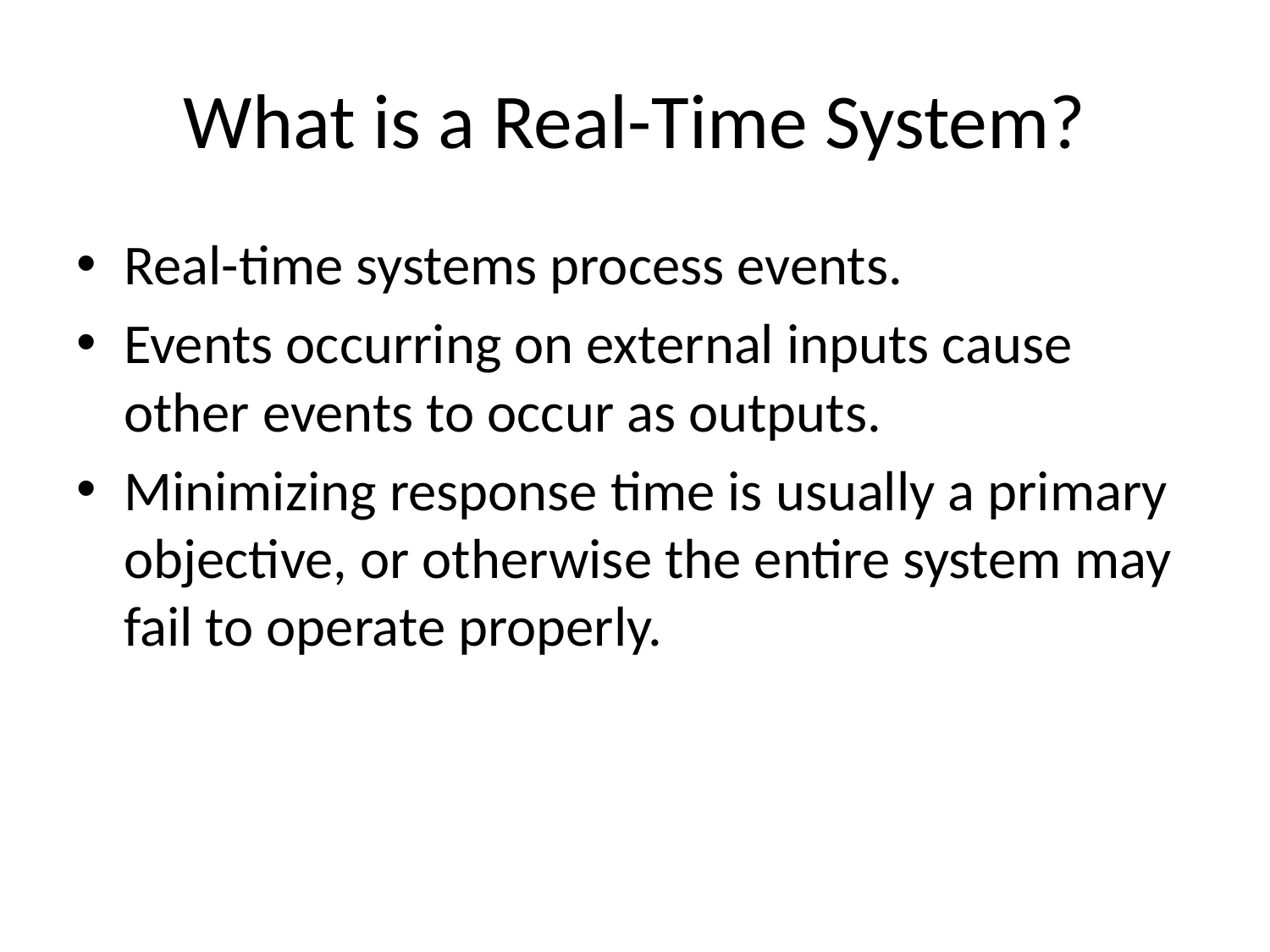

# What is a Real-Time System?
Real-time systems process events.
Events occurring on external inputs cause other events to occur as outputs.
Minimizing response time is usually a primary objective, or otherwise the entire system may fail to operate properly.